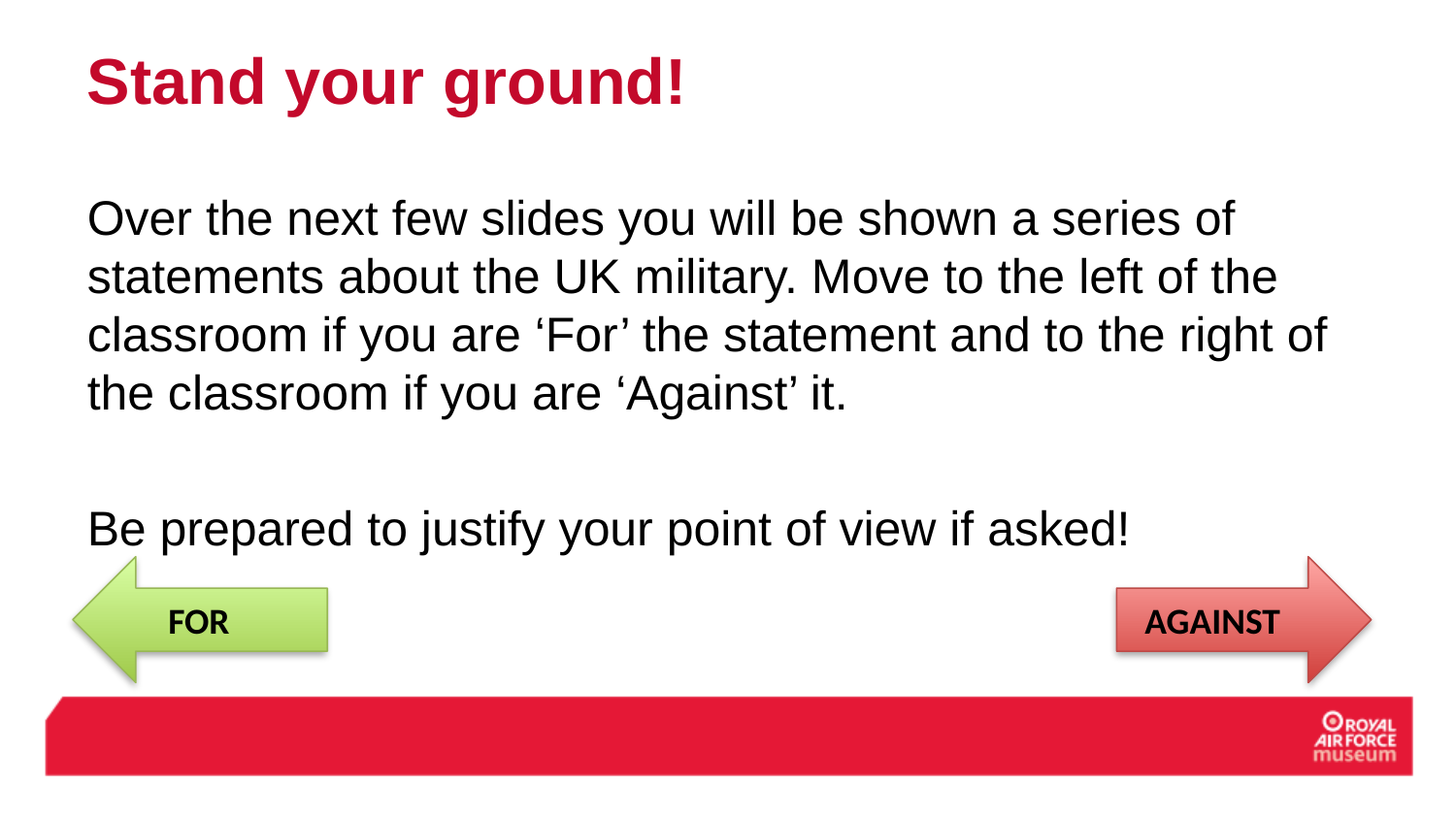

# Stand your ground!
Over the next few slides you will be shown a series of statements about the UK military. Move to the left of the classroom if you are ‘For’ the statement and to the right of the classroom if you are ‘Against’ it.

Be prepared to justify your point of view if asked!

FOR
AGAINST